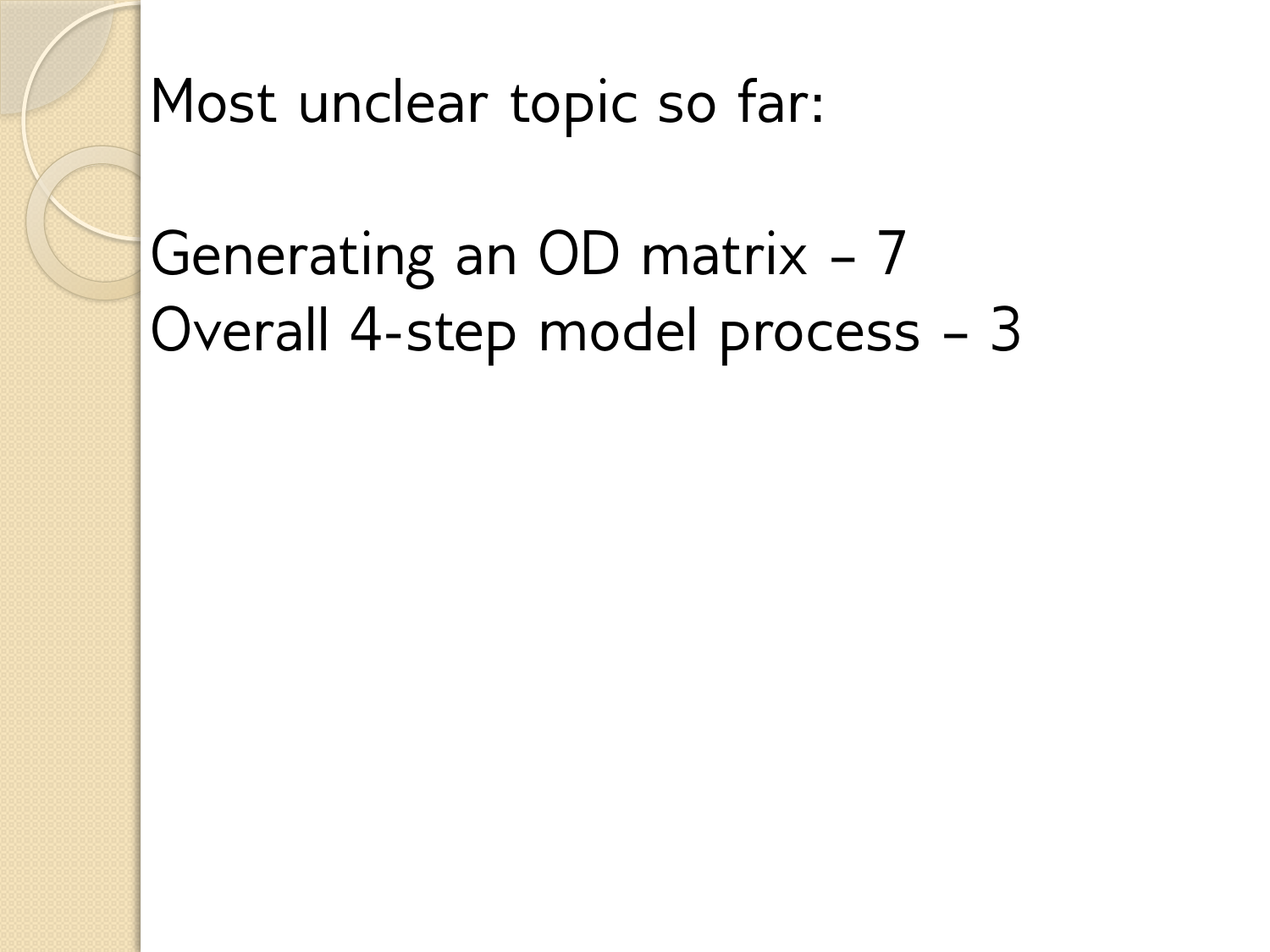

Most unclear topic so far:

Generating an OD matrix – 7
Overall 4-step model process – 3